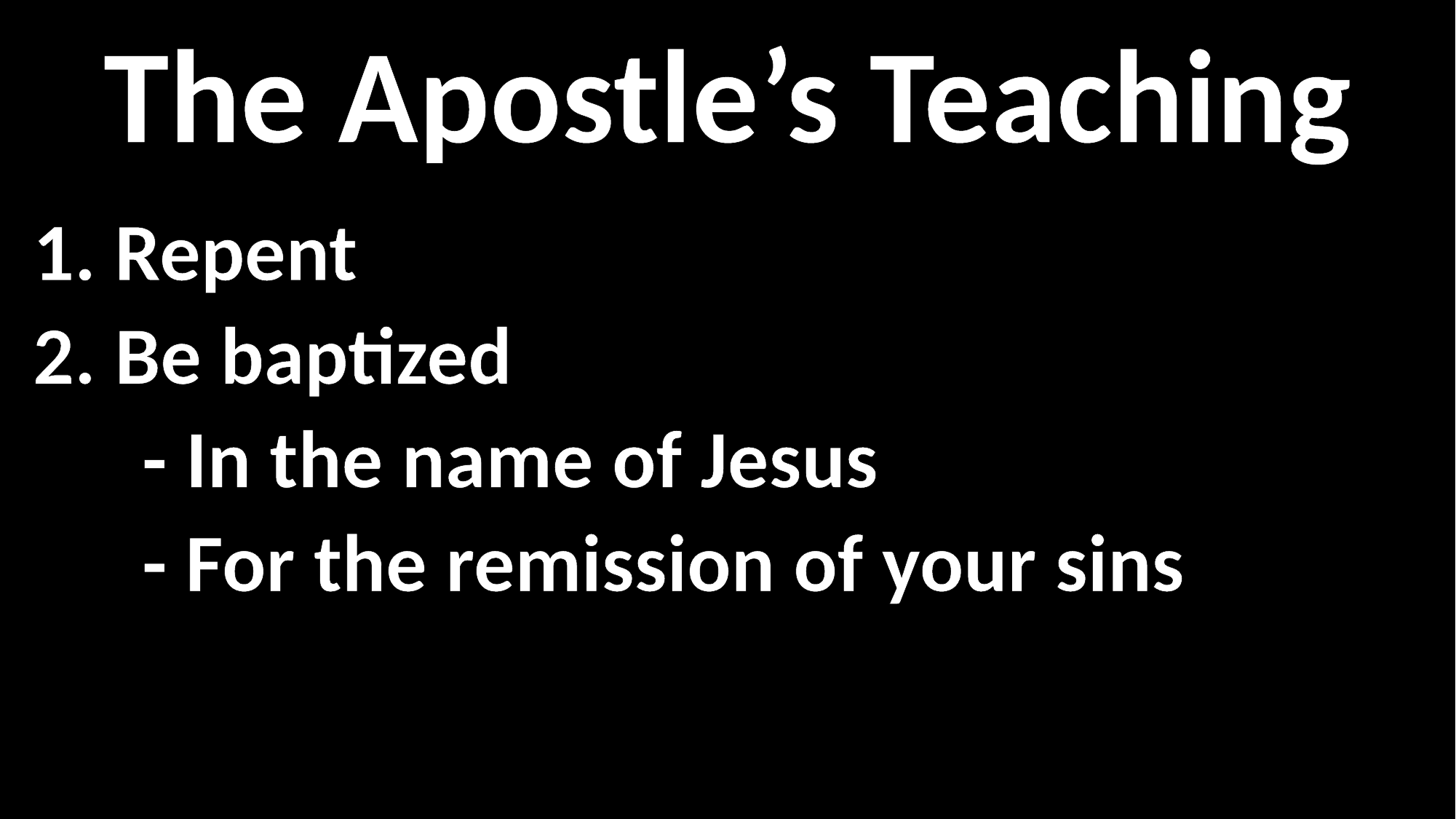

The Apostle’s Teaching
1. Repent
2. Be baptized
	- In the name of Jesus
	- For the remission of your sins